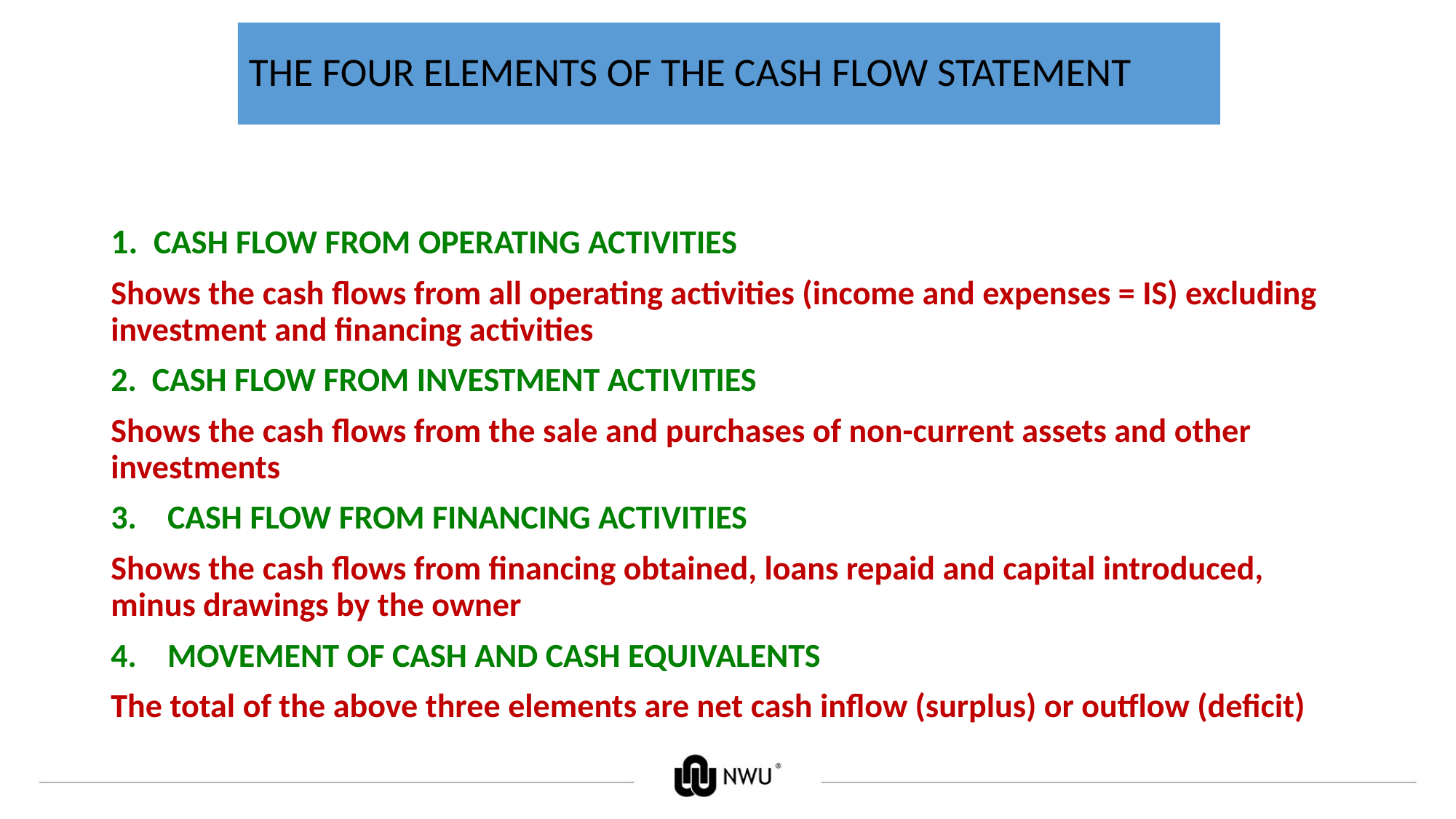

# THE FOUR ELEMENTS OF THE CASH FLOW STATEMENT
1.  CASH FLOW FROM OPERATING ACTIVITIES
Shows the cash flows from all operating activities (income and expenses = IS) excluding investment and financing activities
2.  CASH FLOW FROM INVESTMENT ACTIVITIES
Shows the cash flows from the sale and purchases of non-current assets and other investments
CASH FLOW FROM FINANCING ACTIVITIES
Shows the cash flows from financing obtained, loans repaid and capital introduced, minus drawings by the owner
MOVEMENT OF CASH AND CASH EQUIVALENTS
The total of the above three elements are net cash inflow (surplus) or outflow (deficit)